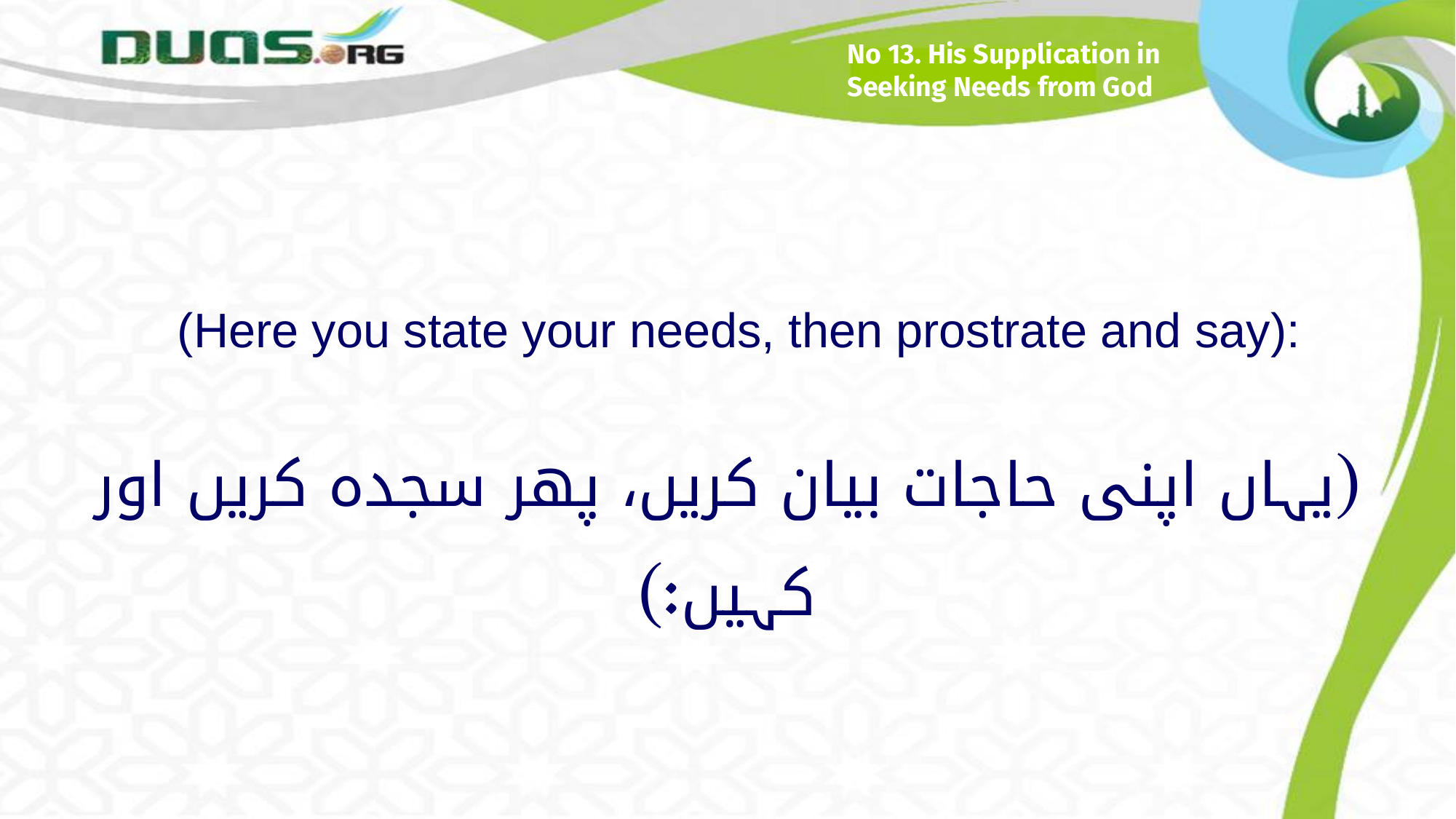

No 13. His Supplication in Seeking Needs from God

(Here you state your needs, then prostrate and say):

(یہاں اپنی حاجات بیان کریں، پھر سجدہ کریں اور کہیں:)